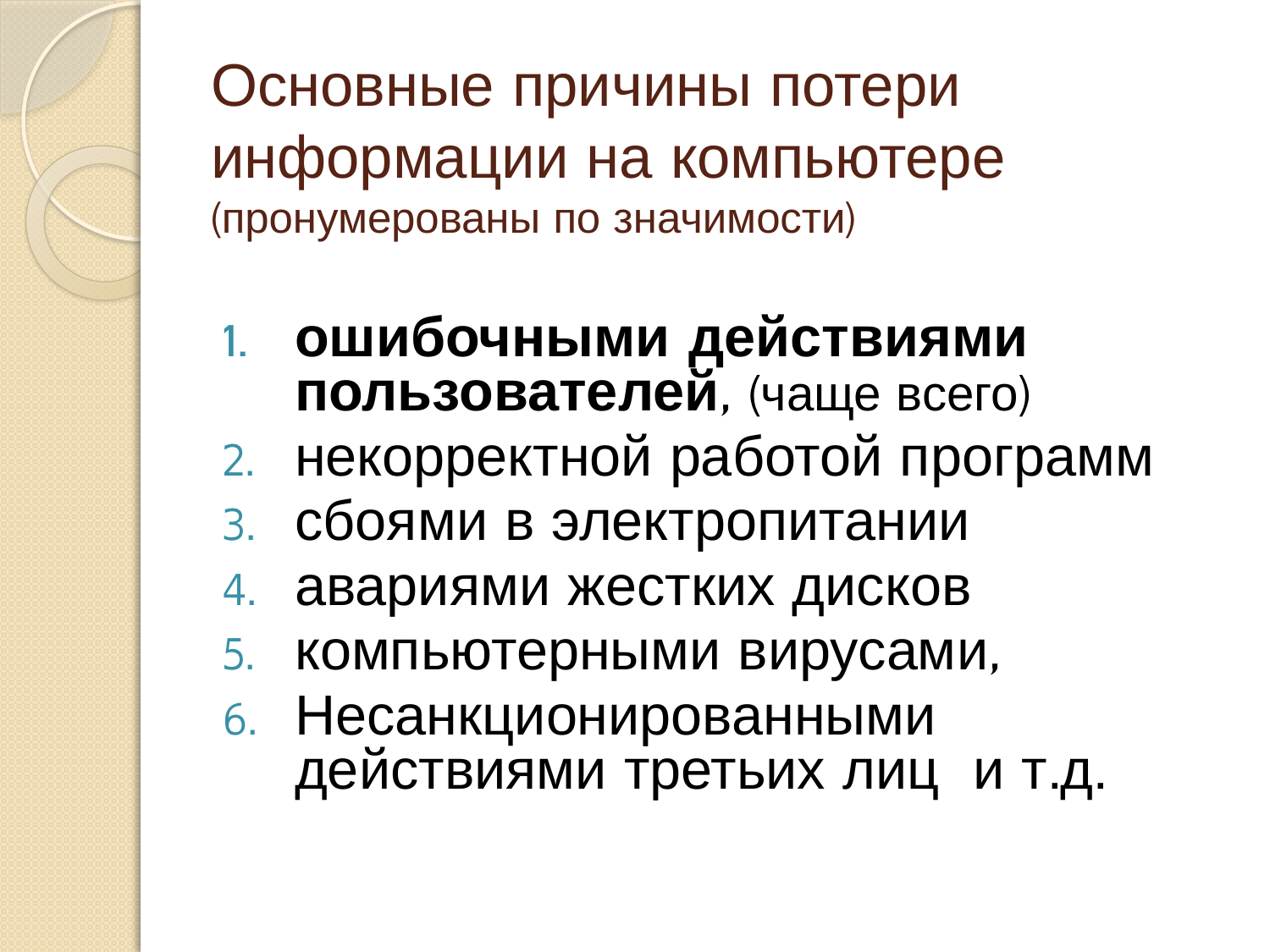

# Основные причины потери информации на компьютере (пронумерованы по значимости)
ошибочными действиями пользователей, (чаще всего)
некорректной работой программ
сбоями в электропитании
авариями жестких дисков
компьютерными вирусами,
Несанкционированными действиями третьих лиц  и т.д.